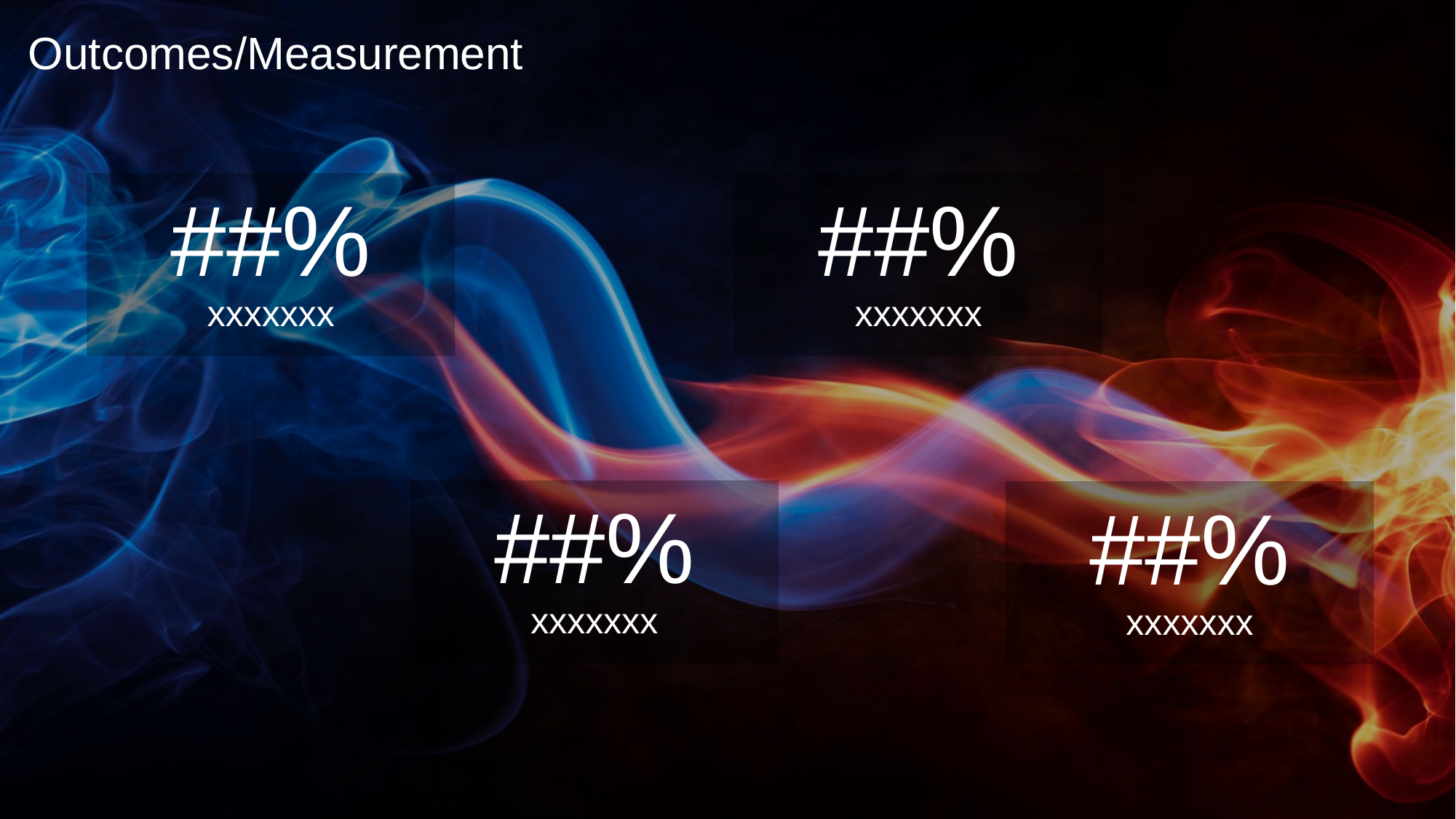

# Outcomes/Measurement
##%
xxxxxxx
##%
xxxxxxx
##%
xxxxxxx
##%
xxxxxxx